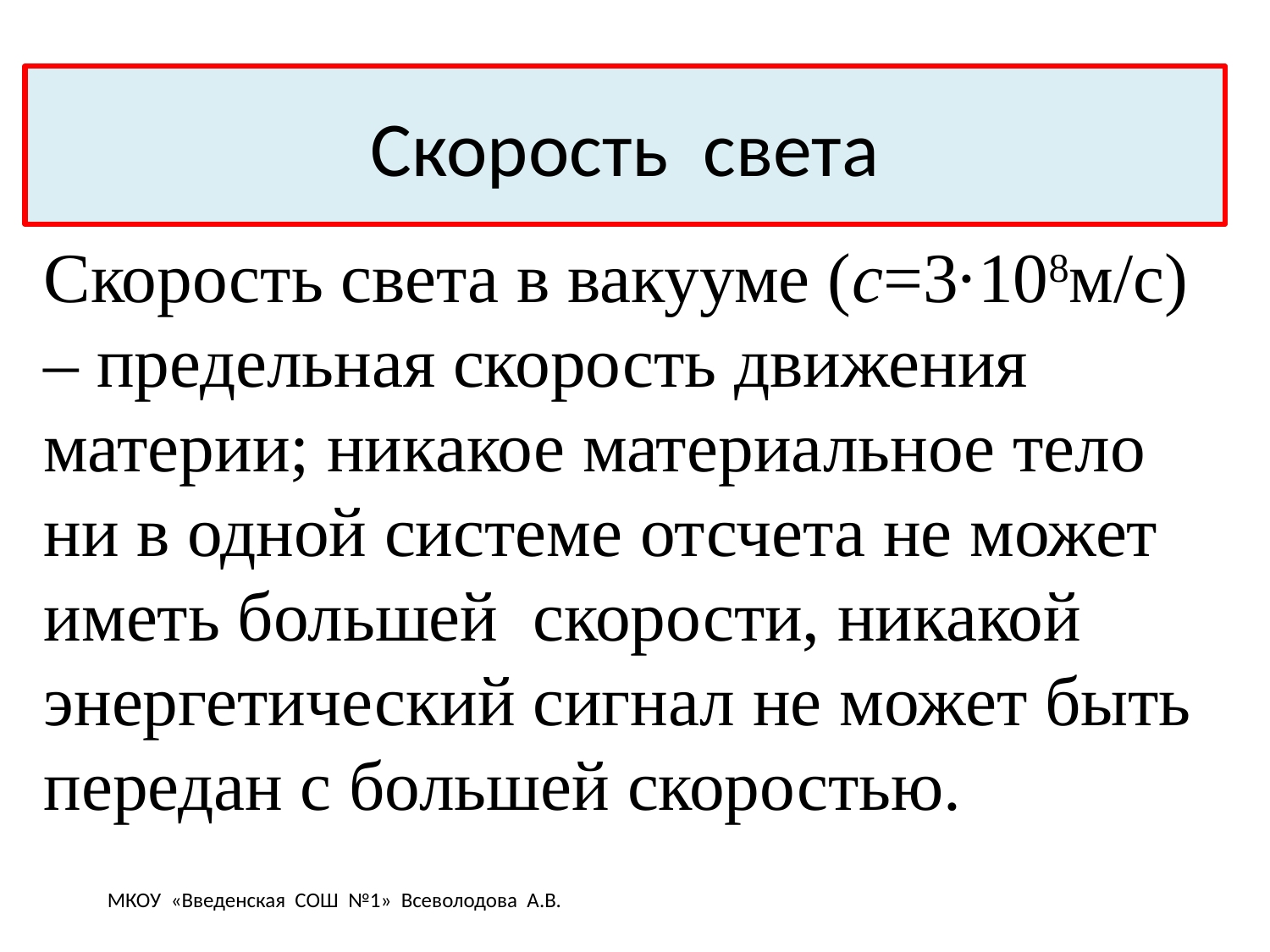

# Скорость  света
Скорость света в вакууме (с=3·108м/с) – предельная скорость движения материи; никакое материальное тело ни в одной системе отсчета не может иметь большей  скорости, никакой энергетический сигнал не может быть передан с большей скоростью.

МКОУ  «Введенская  СОШ  №1»  Всеволодова  А.В.